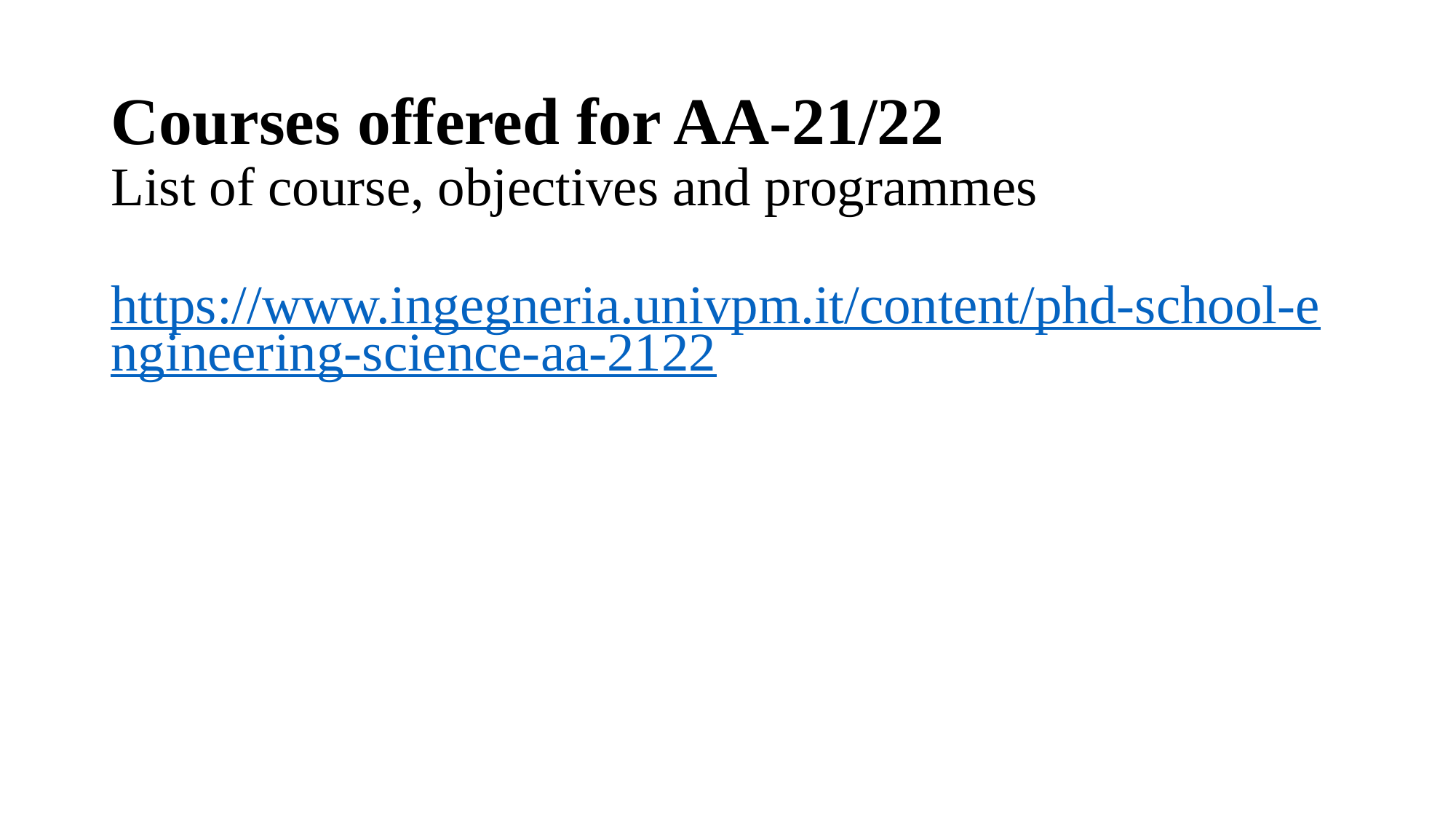

# Courses offered for AA-21/22 List of course, objectives and programmes https://www.ingegneria.univpm.it/content/phd-school-engineering-science-aa-2122